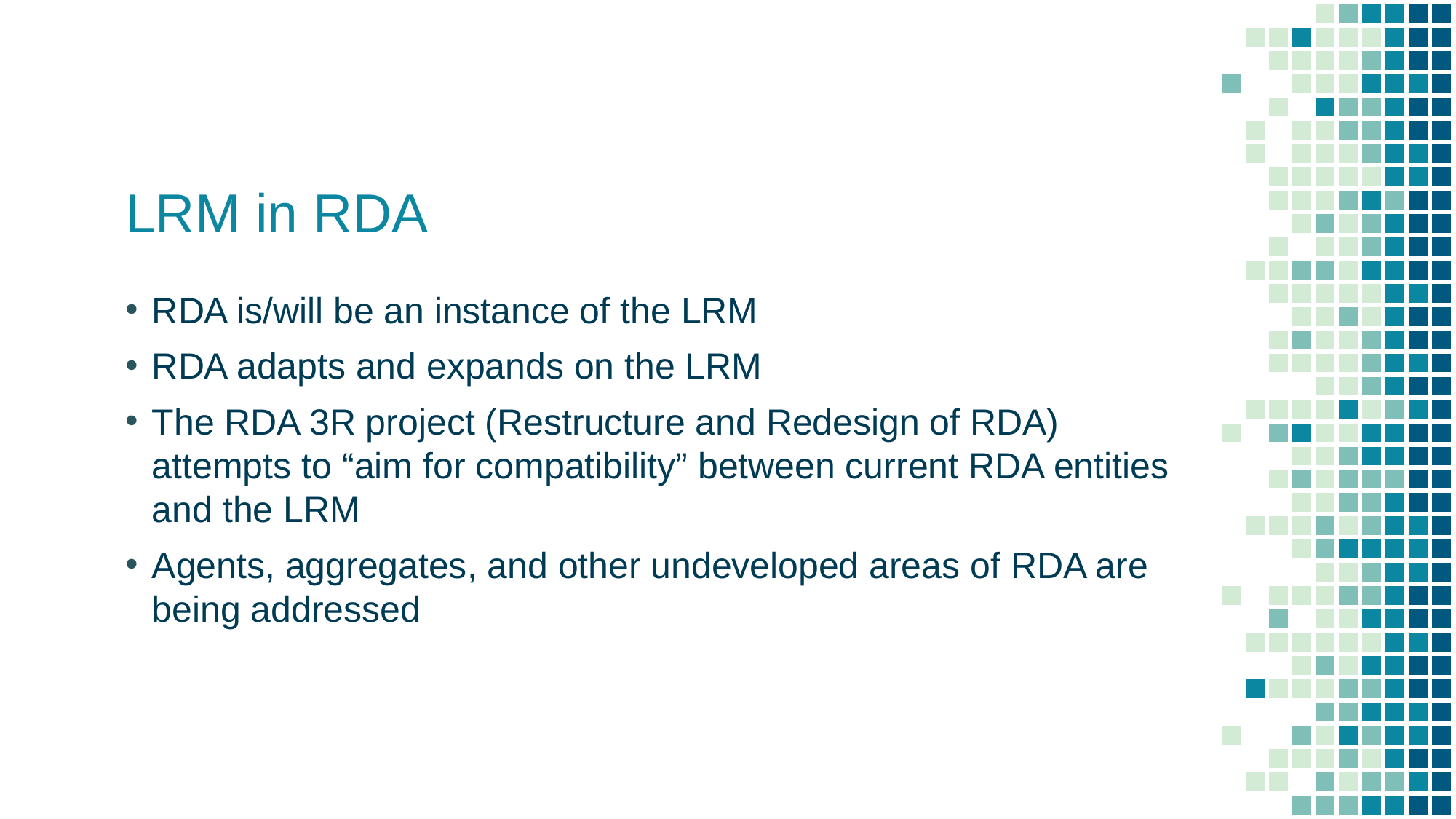

# LRM in RDA
RDA is/will be an instance of the LRM
RDA adapts and expands on the LRM
The RDA 3R project (Restructure and Redesign of RDA) attempts to “aim for compatibility” between current RDA entities and the LRM
Agents, aggregates, and other undeveloped areas of RDA are being addressed